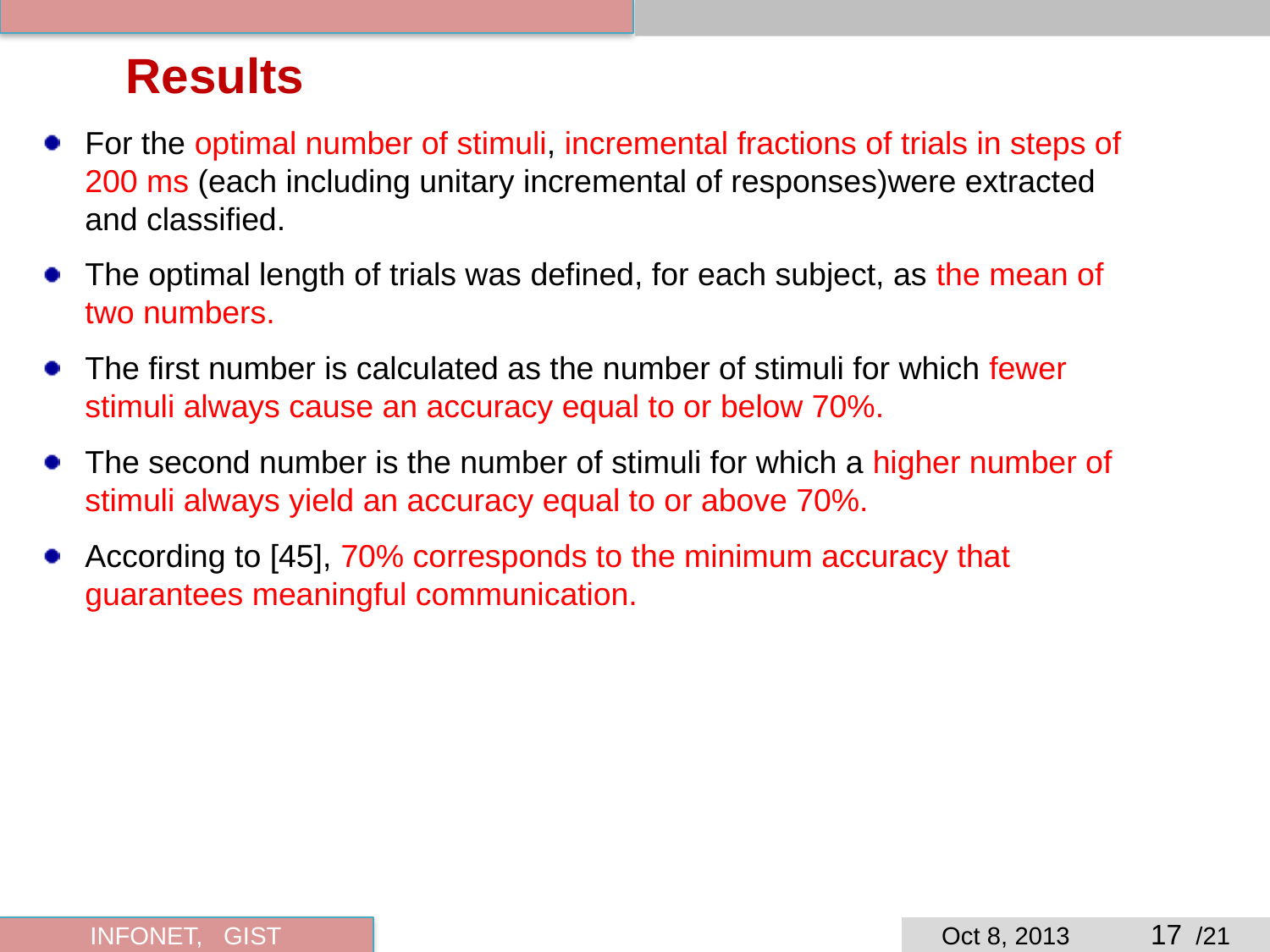

# Results
For the optimal number of stimuli, incremental fractions of trials in steps of 200 ms (each including unitary incremental of responses)were extracted and classified.
The optimal length of trials was defined, for each subject, as the mean of two numbers.
The first number is calculated as the number of stimuli for which fewer stimuli always cause an accuracy equal to or below 70%.
The second number is the number of stimuli for which a higher number of stimuli always yield an accuracy equal to or above 70%.
According to [45], 70% corresponds to the minimum accuracy that guarantees meaningful communication.

17